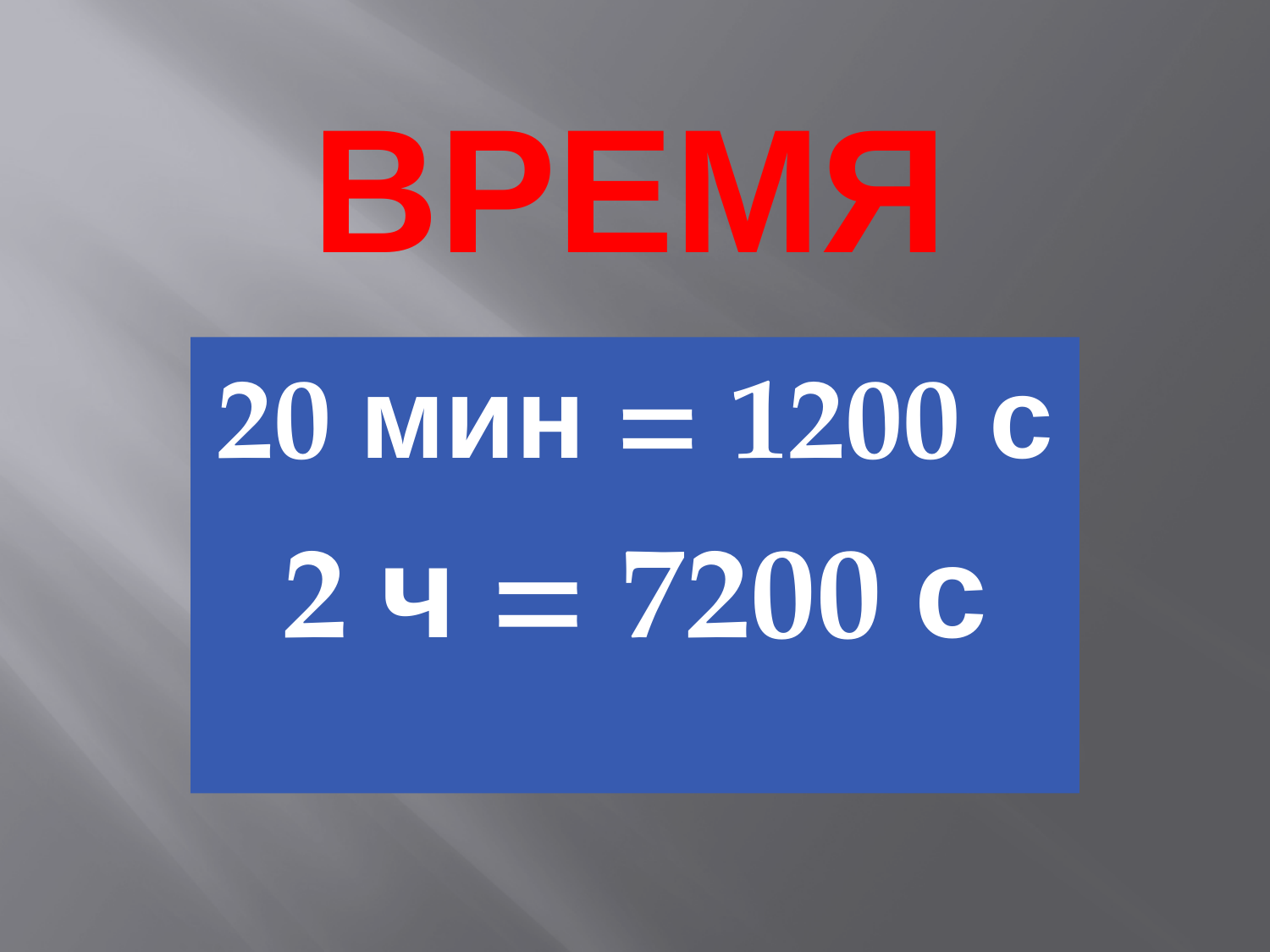

# Время
20 мин = 1200 с
2 ч = 7200 с